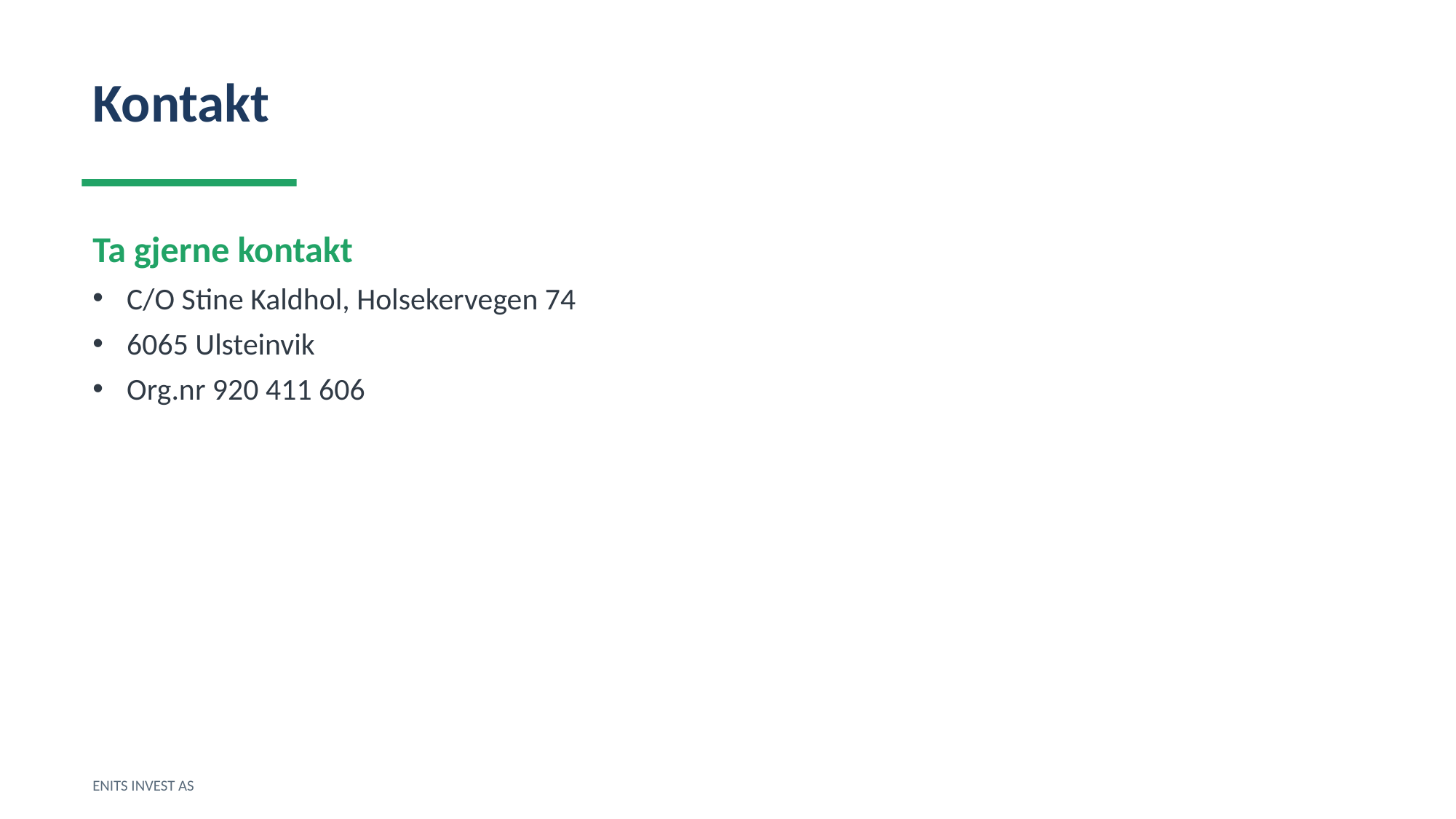

Kontakt

Ta gjerne kontakt
C/O Stine Kaldhol, Holsekervegen 74
6065 Ulsteinvik
Org.nr 920 411 606
ENITS INVEST AS